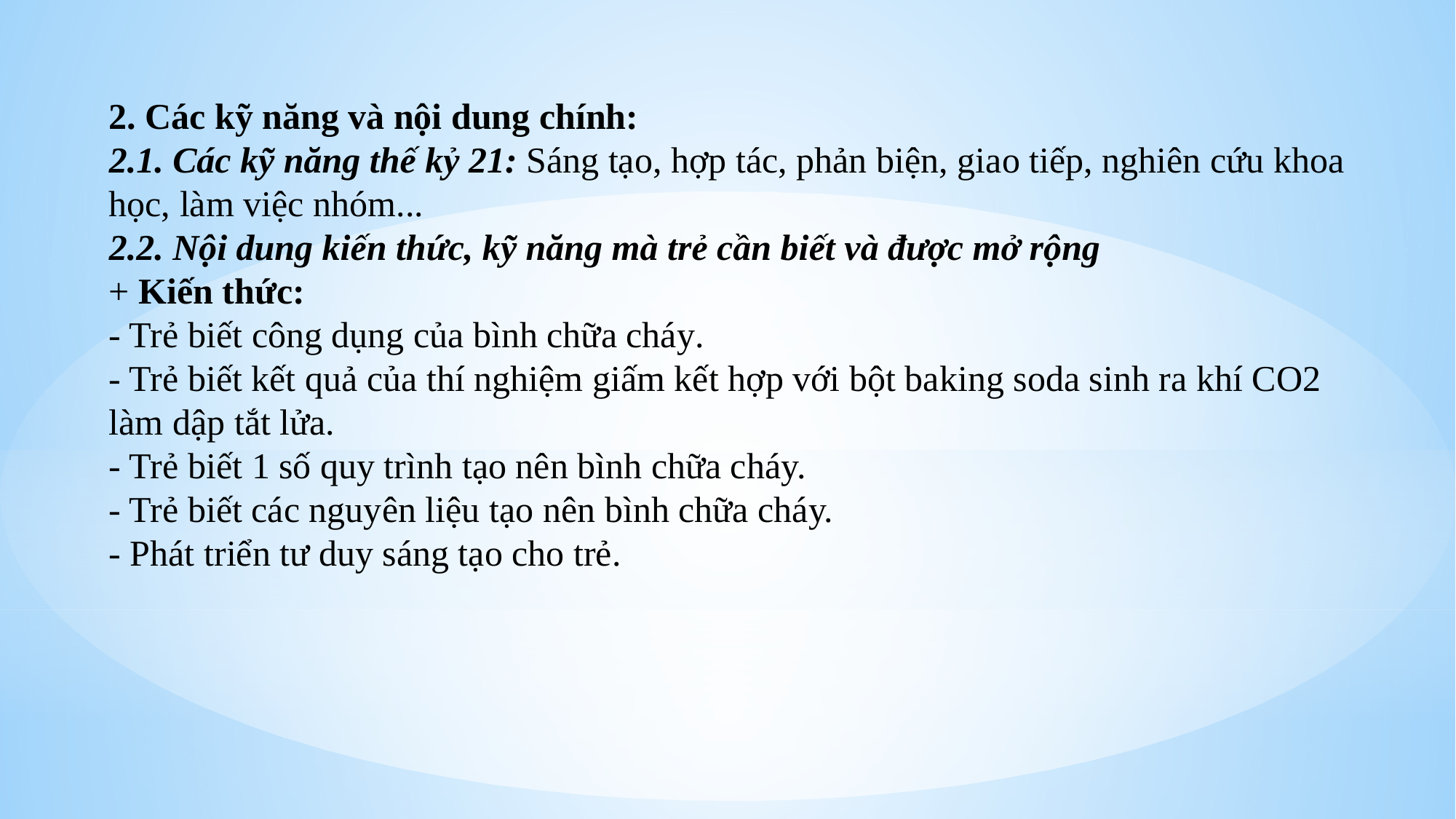

2. Các kỹ năng và nội dung chính:
2.1. Các kỹ năng thế kỷ 21: Sáng tạo, hợp tác, phản biện, giao tiếp, nghiên cứu khoa học, làm việc nhóm...
2.2. Nội dung kiến thức, kỹ năng mà trẻ cần biết và được mở rộng
+ Kiến thức:
- Trẻ biết công dụng của bình chữa cháy.
- Trẻ biết kết quả của thí nghiệm giấm kết hợp với bột baking soda sinh ra khí CO2 làm dập tắt lửa.
- Trẻ biết 1 số quy trình tạo nên bình chữa cháy.
- Trẻ biết các nguyên liệu tạo nên bình chữa cháy.
- Phát triển tư duy sáng tạo cho trẻ.